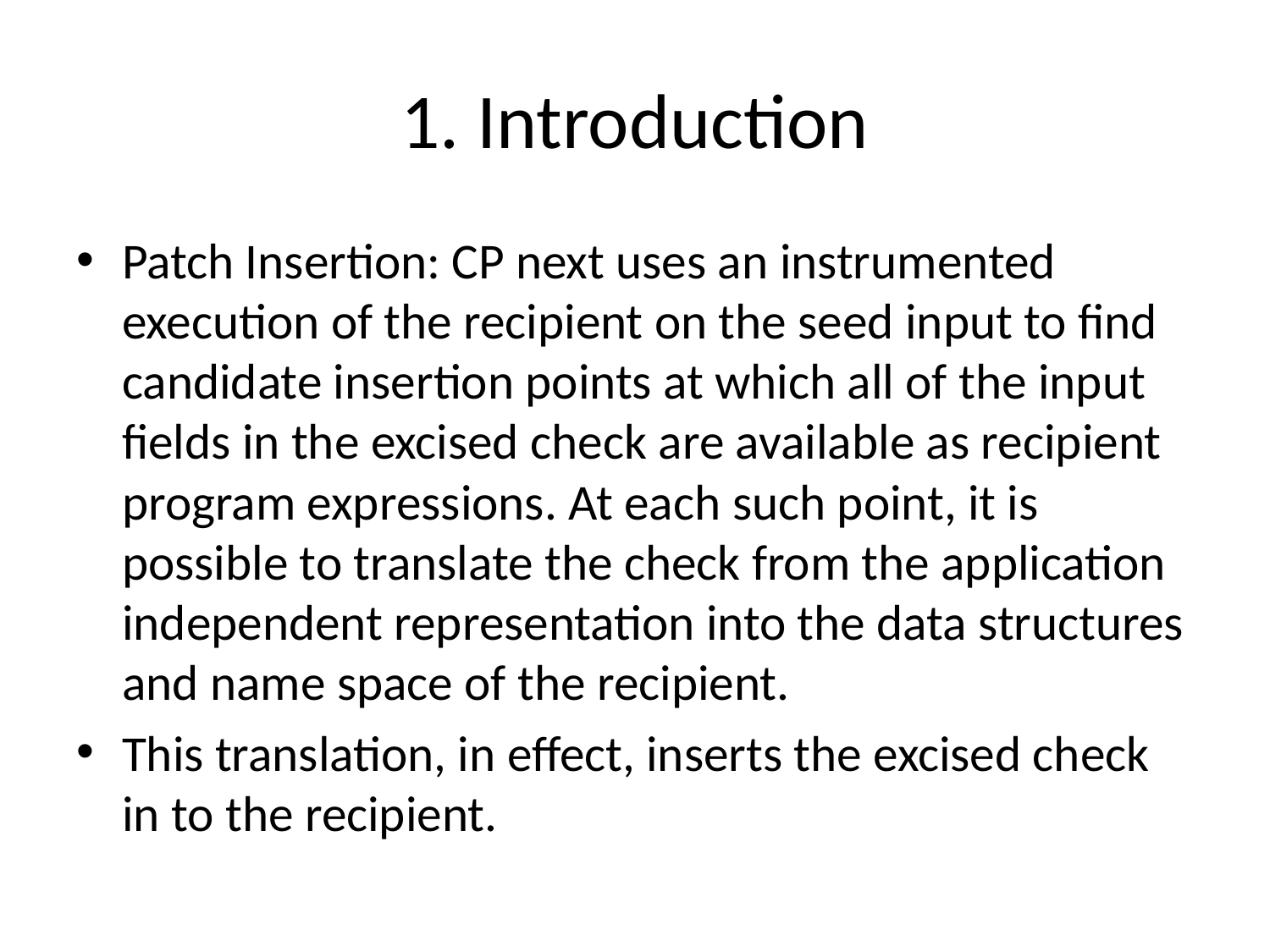

# 1. Introduction
Patch Insertion: CP next uses an instrumented execution of the recipient on the seed input to find candidate insertion points at which all of the input fields in the excised check are available as recipient program expressions. At each such point, it is possible to translate the check from the application independent representation into the data structures and name space of the recipient.
This translation, in effect, inserts the excised check in to the recipient.